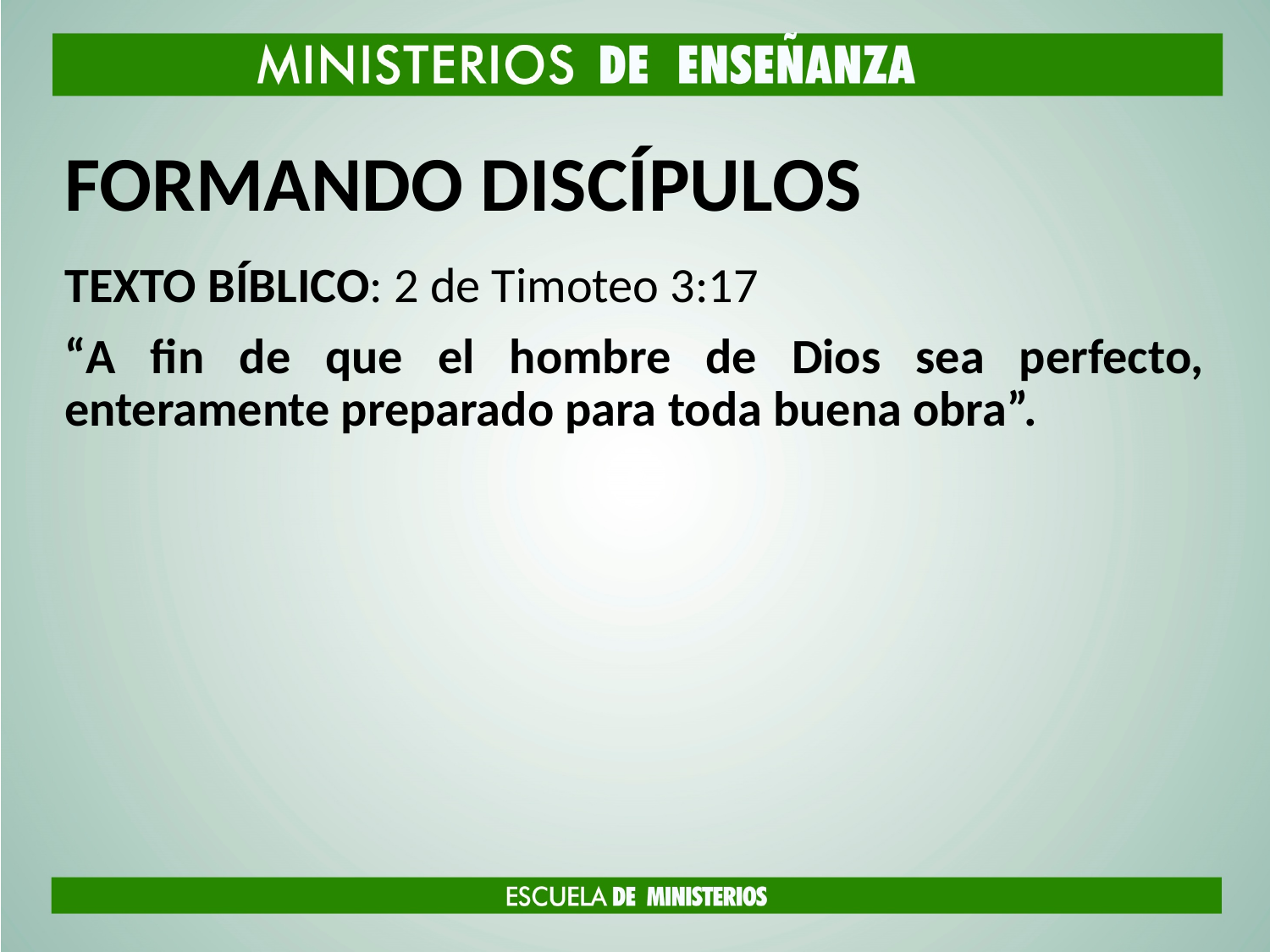

# FORMANDO DISCÍPULOS
TEXTO BÍBLICO: 2 de Timoteo 3:17
“A fin de que el hombre de Dios sea perfecto, enteramente preparado para toda buena obra”.